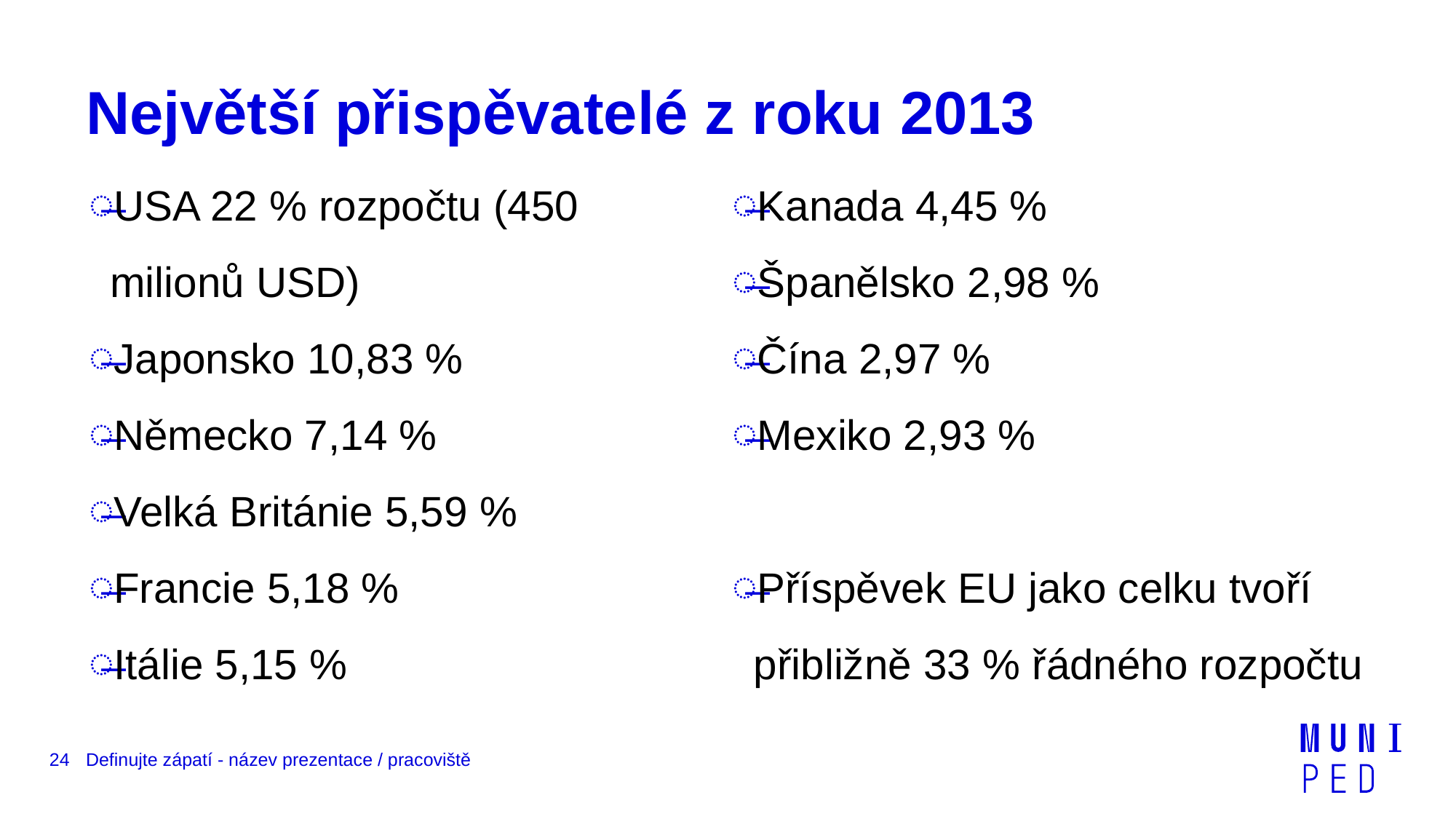

# Největší přispěvatelé z roku 2013
USA 22 % rozpočtu (450 milionů USD)
Japonsko 10,83 %
Německo 7,14 %
Velká Británie 5,59 %
Francie 5,18 %
Itálie 5,15 %
Kanada 4,45 %
Španělsko 2,98 %
Čína 2,97 %
Mexiko 2,93 %

Příspěvek EU jako celku tvoří přibližně 33 % řádného rozpočtu
24
Definujte zápatí - název prezentace / pracoviště